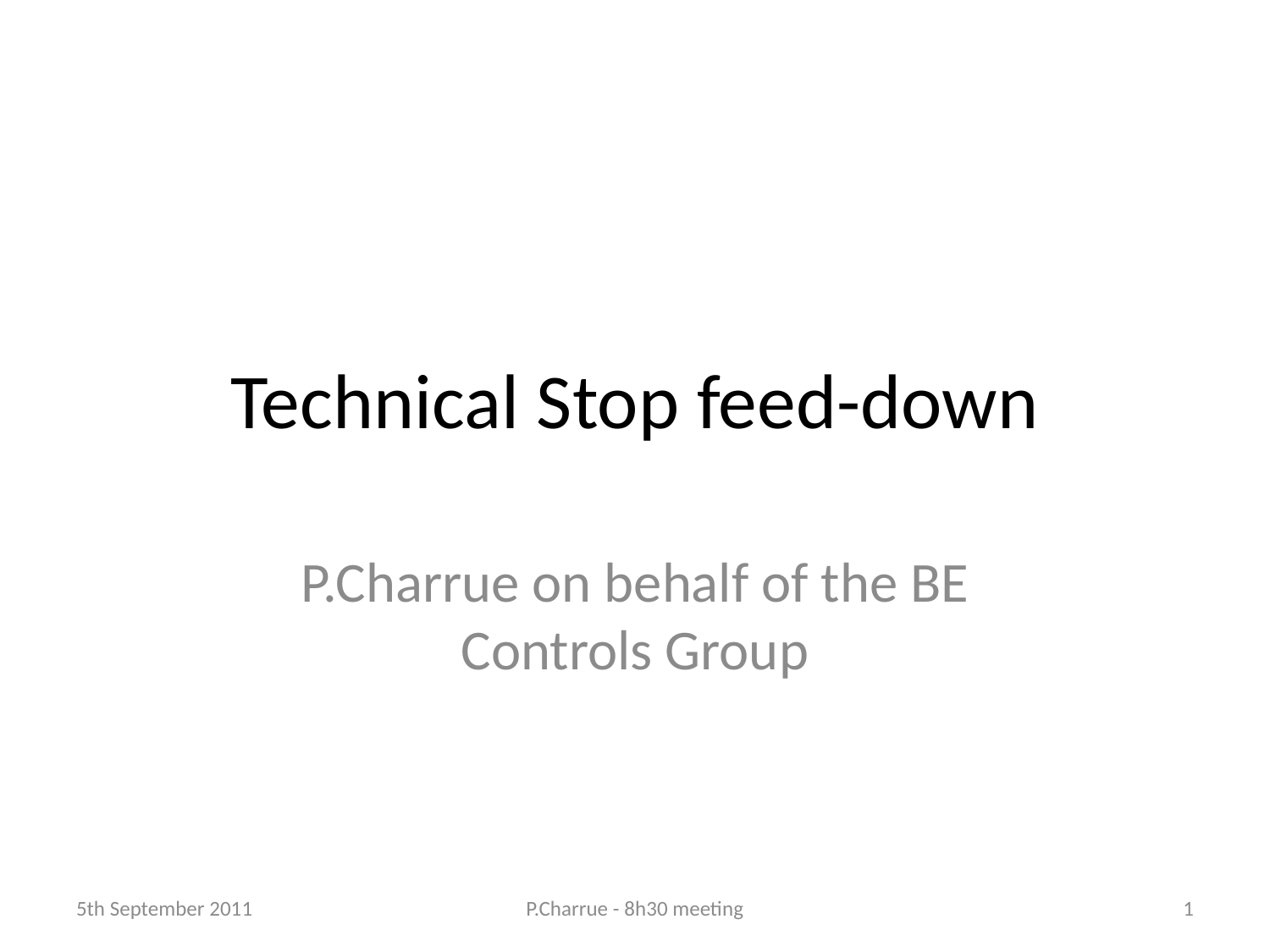

# Technical Stop feed-down
P.Charrue on behalf of the BE Controls Group
5th September 2011
P.Charrue - 8h30 meeting
1